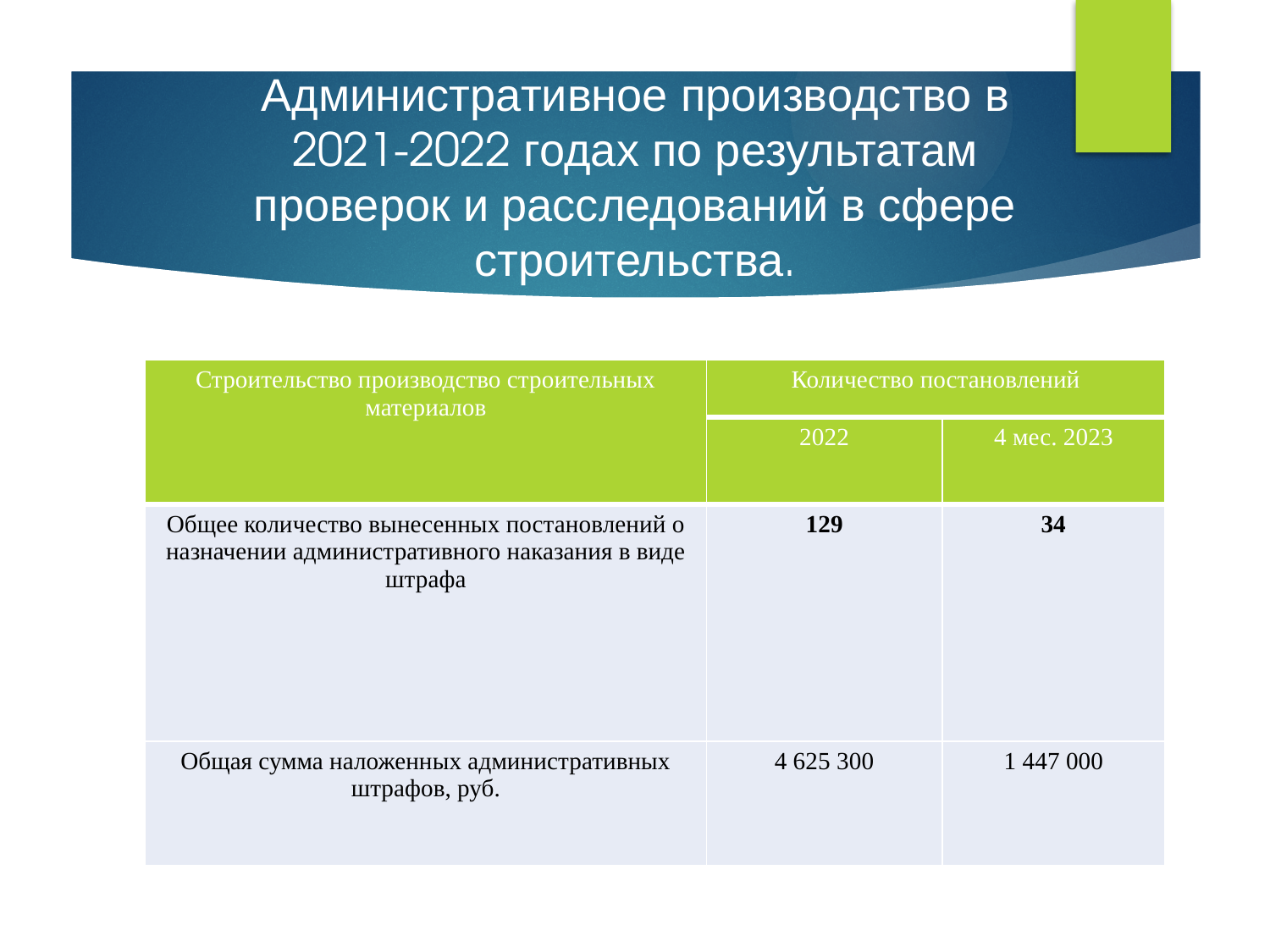

# Административное производство в 2021-2022 годах по результатам проверок и расследований в сфере строительства.
| Строительство производство строительных материалов | Количество постановлений |  |
| --- | --- | --- |
|  | 2022 | 4 мес. 2023 |
| Общее количество вынесенных постановлений о назначении административного наказания в виде штрафа | 129 | 34 |
| Общая сумма наложенных административных штрафов, руб. | 4 625 300 | 1 447 000 |